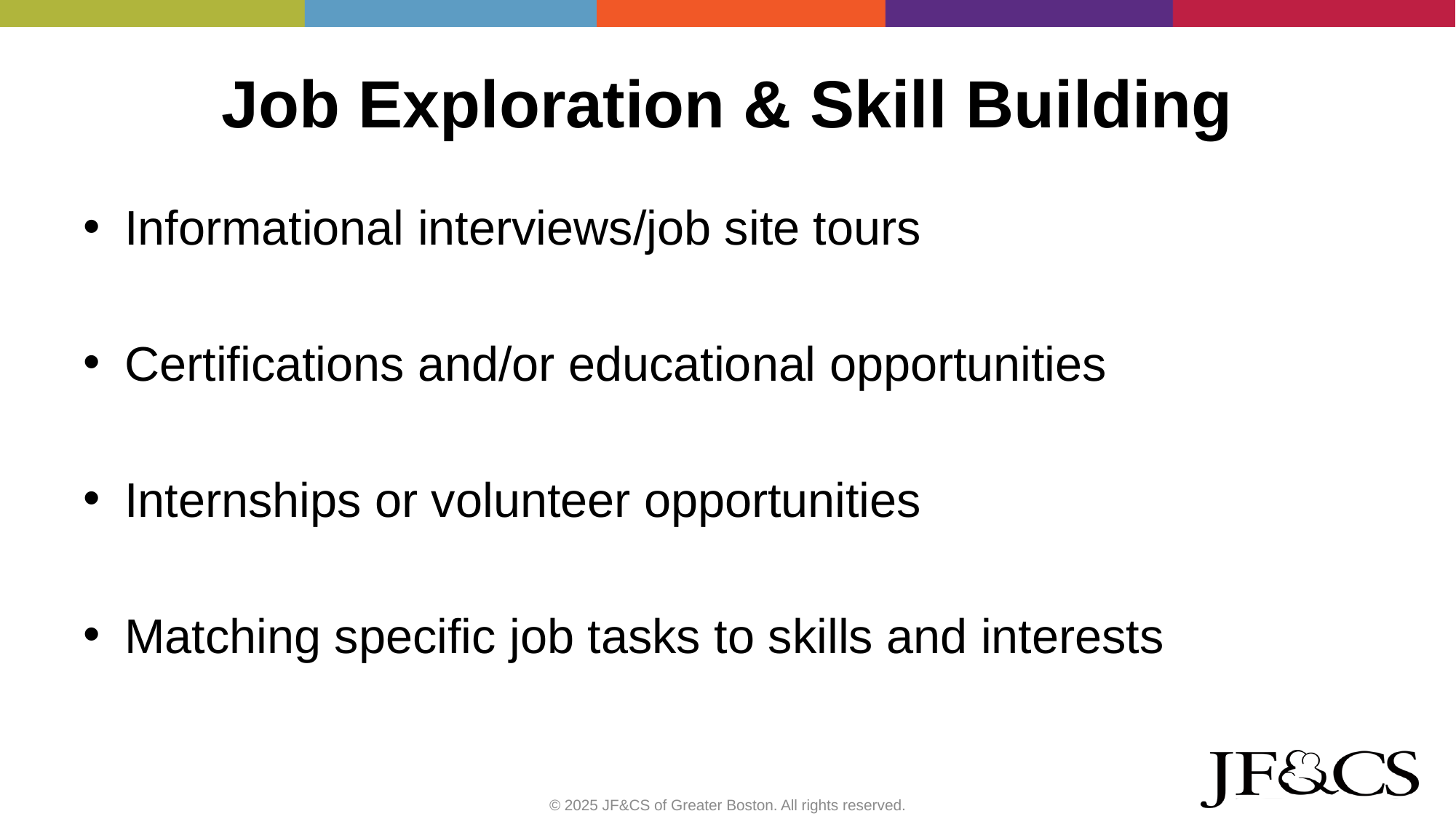

# Job Exploration & Skill Building
Informational interviews/job site tours

Certifications and/or educational opportunities

Internships or volunteer opportunities

Matching specific job tasks to skills and interests